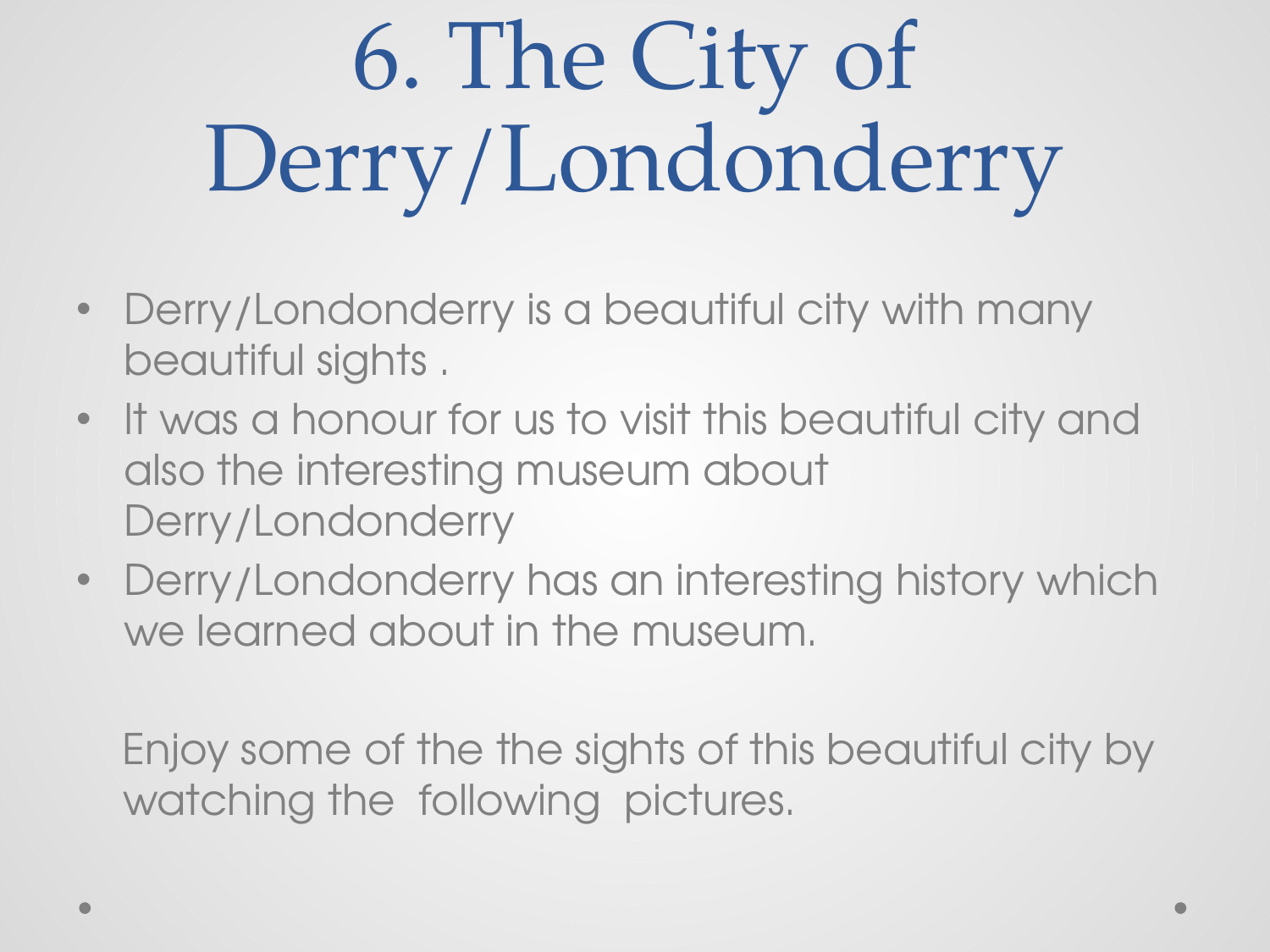

# 6. The City of Derry/Londonderry
Derry/Londonderry is a beautiful city with many beautiful sights .
It was a honour for us to visit this beautiful city and also the interesting museum about Derry/Londonderry
Derry/Londonderry has an interesting history which we learned about in the museum.

    Enjoy some of the the sights of this beautiful city by
    watching the  following  pictures.